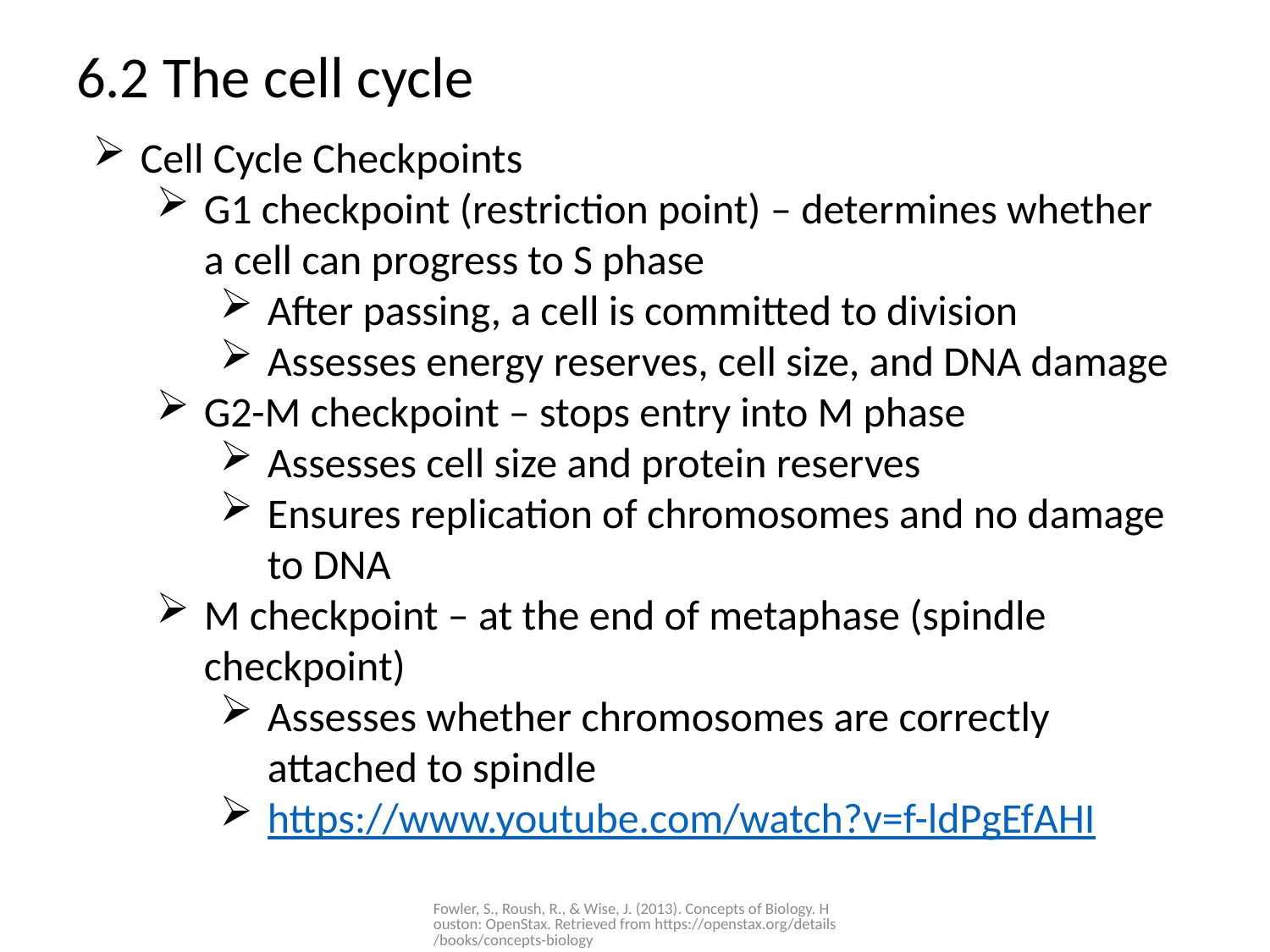

# 6.2 The cell cycle
Cell Cycle Checkpoints
G1 checkpoint (restriction point) – determines whether a cell can progress to S phase
After passing, a cell is committed to division
Assesses energy reserves, cell size, and DNA damage
G2-M checkpoint – stops entry into M phase
Assesses cell size and protein reserves
Ensures replication of chromosomes and no damage to DNA
M checkpoint – at the end of metaphase (spindle checkpoint)
Assesses whether chromosomes are correctly attached to spindle
https://www.youtube.com/watch?v=f-ldPgEfAHI

Fowler, S., Roush, R., & Wise, J. (2013). Concepts of Biology. Houston: OpenStax. Retrieved from https://openstax.org/details/books/concepts-biology